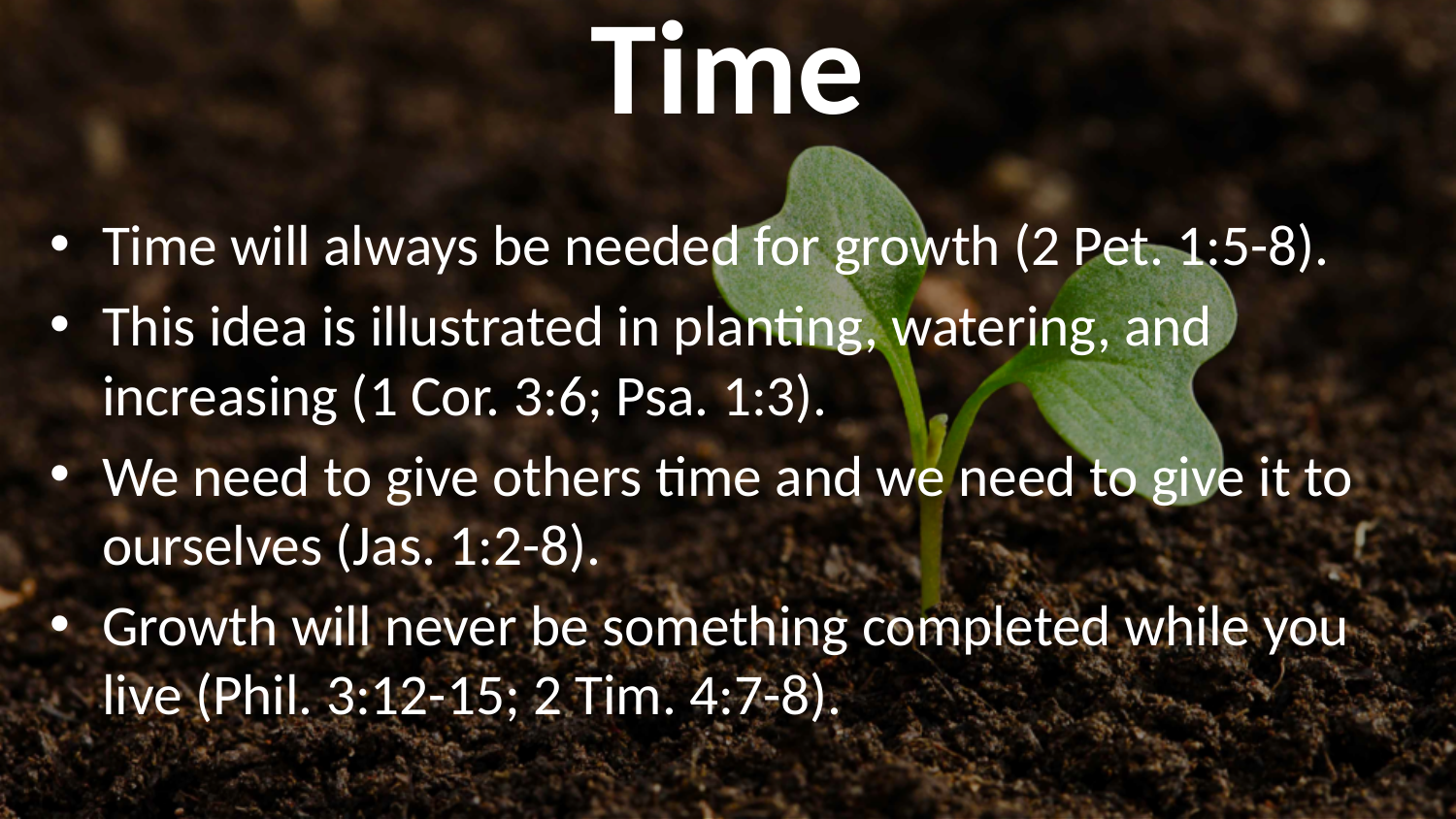

# Time
Time will always be needed for growth (2 Pet. 1:5-8).
This idea is illustrated in planting, watering, and increasing (1 Cor. 3:6; Psa. 1:3).
We need to give others time and we need to give it to ourselves (Jas. 1:2-8).
Growth will never be something completed while you live (Phil. 3:12-15; 2 Tim. 4:7-8).